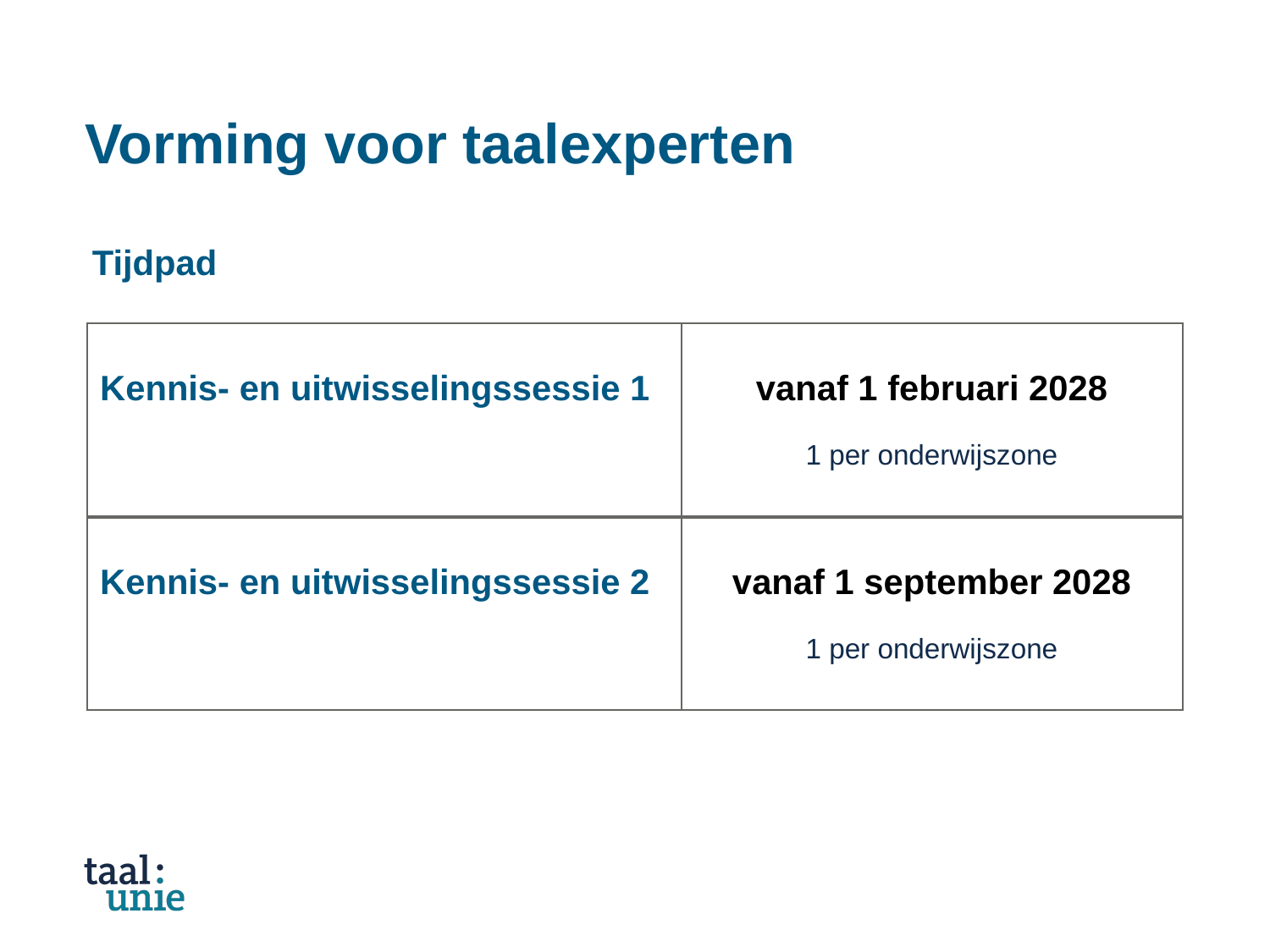

# Vorming voor taalexperten
Tijdpad

| Kennis- en uitwisselingssessie 1 | vanaf 1 februari 2028 1 per onderwijszone |
| --- | --- |
| Kennis- en uitwisselingssessie 2 | vanaf 1 september 2028 1 per onderwijszone |